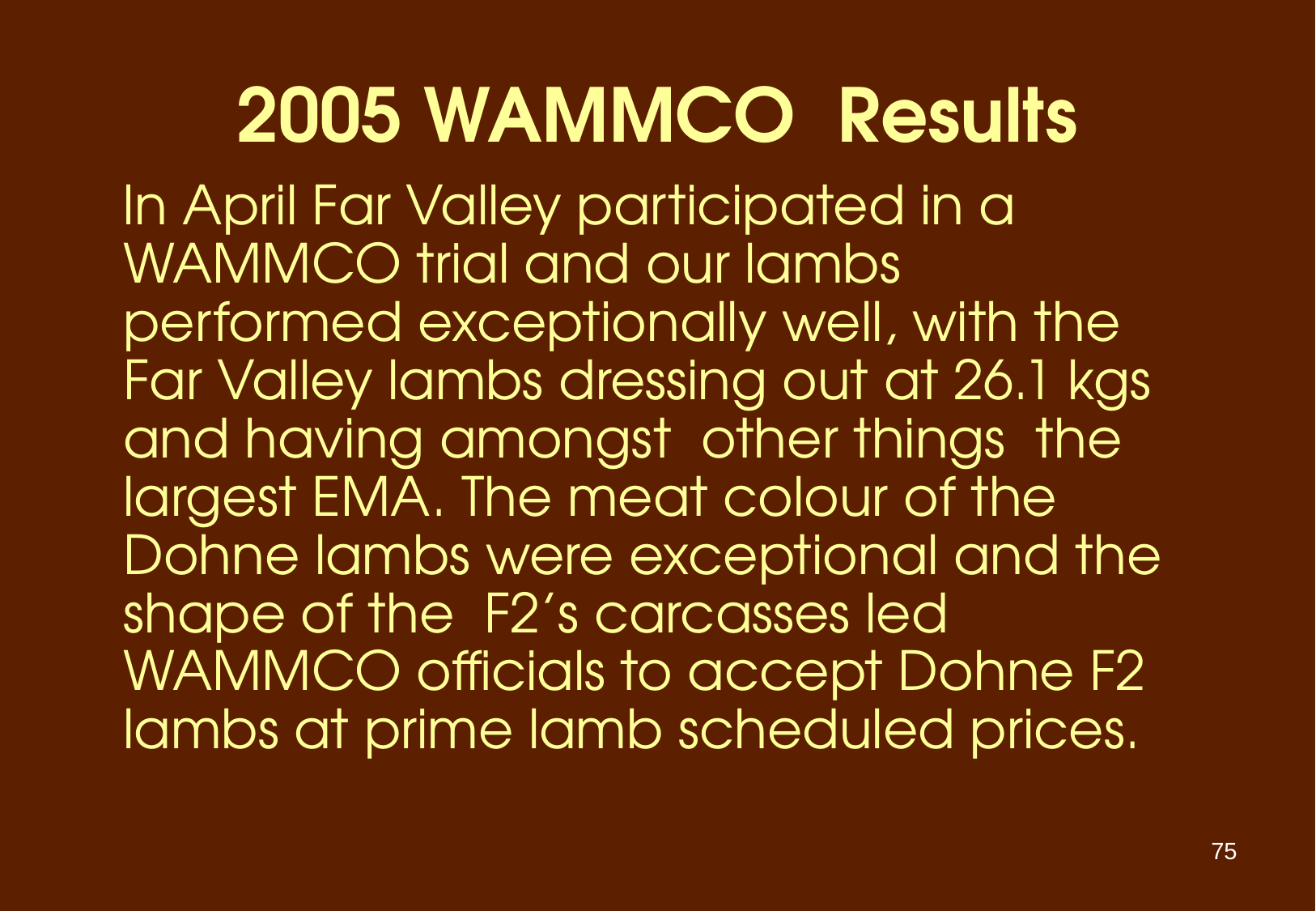

# 2005 WAMMCO  Results
   In April Far Valley participated in a WAMMCO trial and our lambs performed exceptionally well, with the Far Valley lambs dressing out at 26.1 kgs  and having amongst  other things  the largest EMA. The meat colour of the Dohne lambs were exceptional and the shape of the  F2’s carcasses led WAMMCO officials to accept Dohne F2 lambs at prime lamb scheduled prices.
75